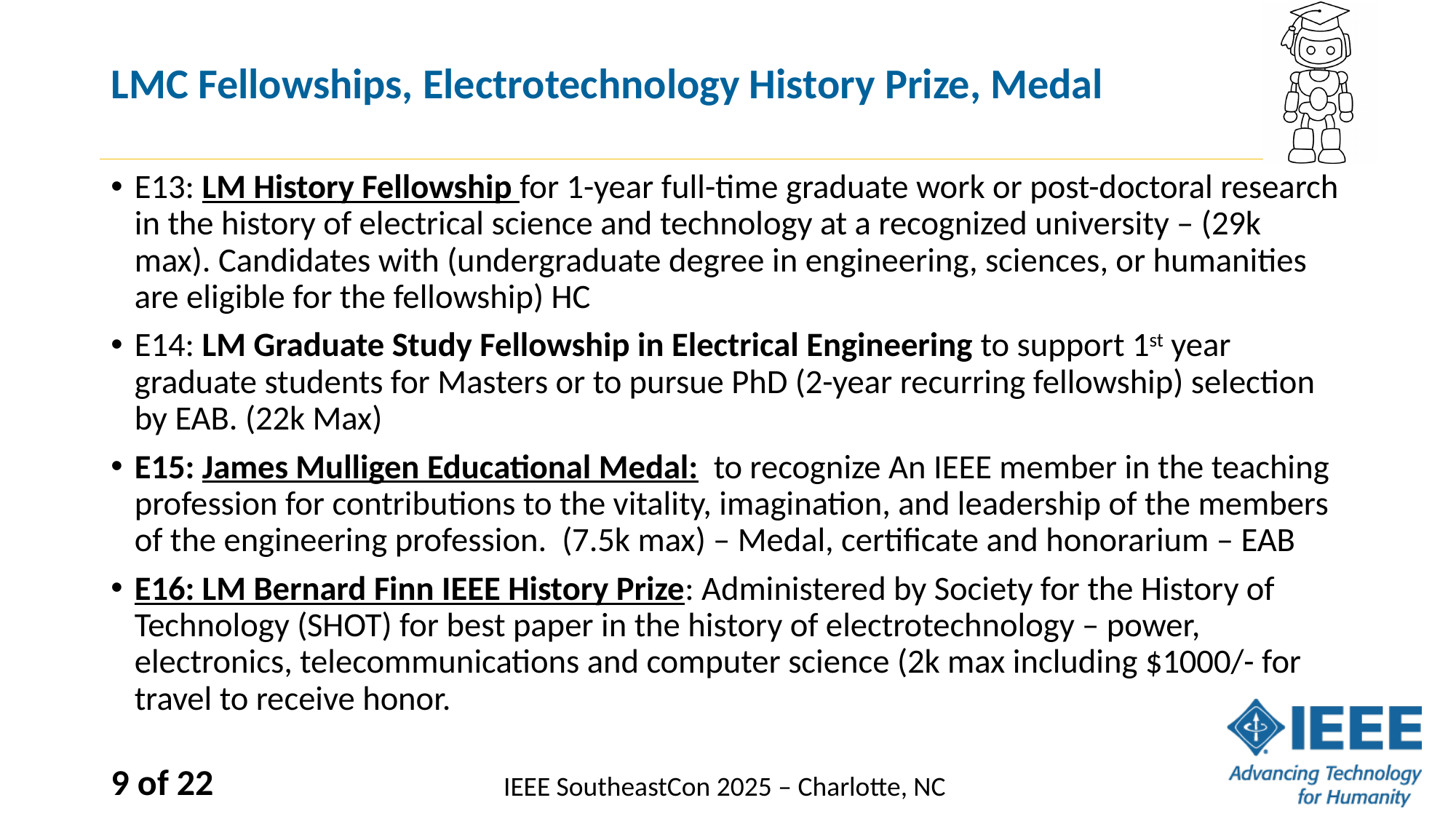

# LMC Fellowships, Electrotechnology History Prize, Medal
E13: LM History Fellowship for 1-year full-time graduate work or post-doctoral research in the history of electrical science and technology at a recognized university – (29k max). Candidates with (undergraduate degree in engineering, sciences, or humanities are eligible for the fellowship) HC
E14: LM Graduate Study Fellowship in Electrical Engineering to support 1st year graduate students for Masters or to pursue PhD (2-year recurring fellowship) selection by EAB. (22k Max)
E15: James Mulligen Educational Medal:  to recognize An IEEE member in the teaching profession for contributions to the vitality, imagination, and leadership of the members of the engineering profession.  (7.5k max) – Medal, certificate and honorarium – EAB
E16: LM Bernard Finn IEEE History Prize: Administered by Society for the History of Technology (SHOT) for best paper in the history of electrotechnology – power, electronics, telecommunications and computer science (2k max including $1000/- for travel to receive honor.
9 of 22